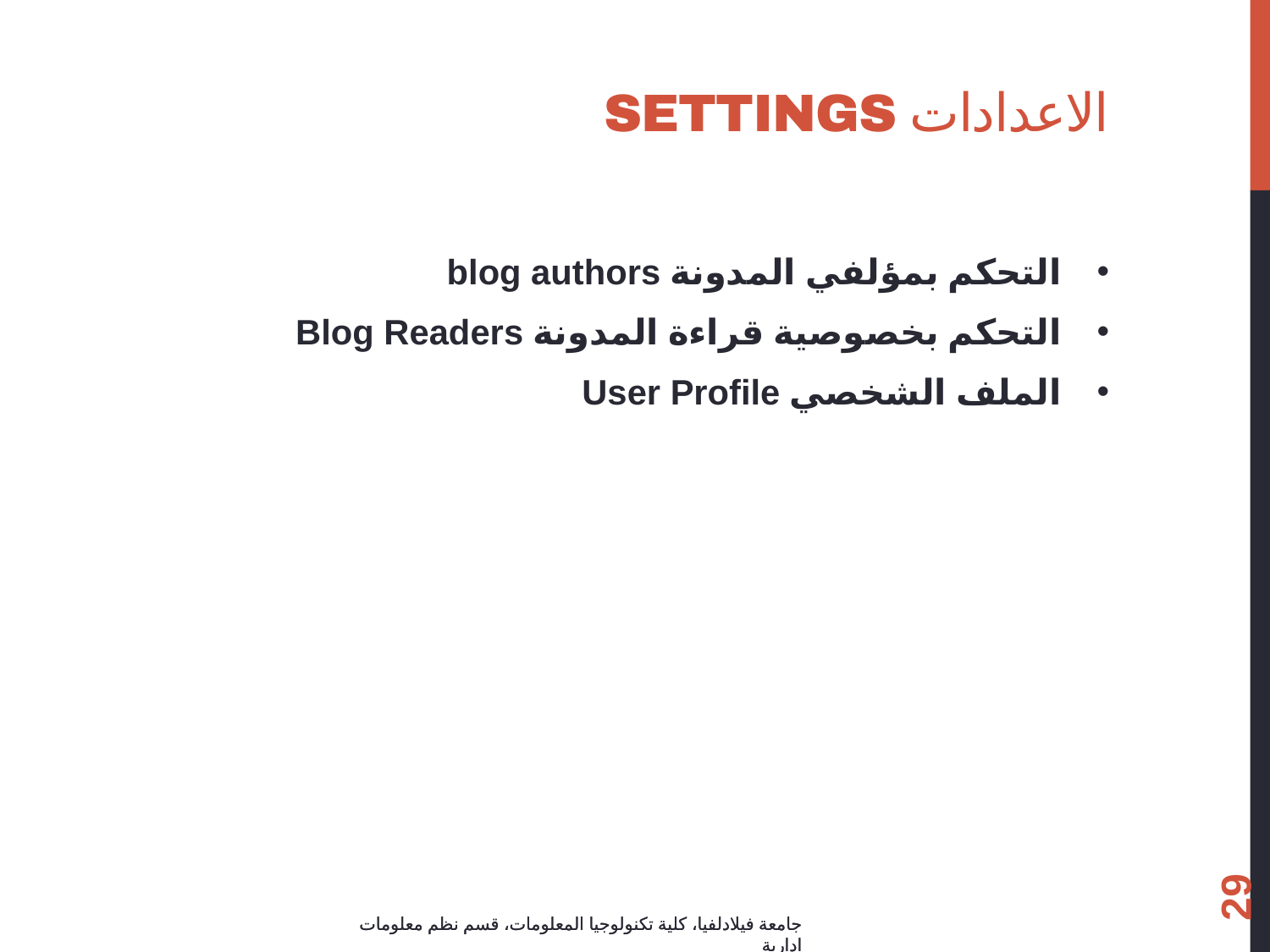

# الاعدادات Settings
التحكم بمؤلفي المدونة blog authors
التحكم بخصوصية قراءة المدونة Blog Readers
الملف الشخصي User Profile
29